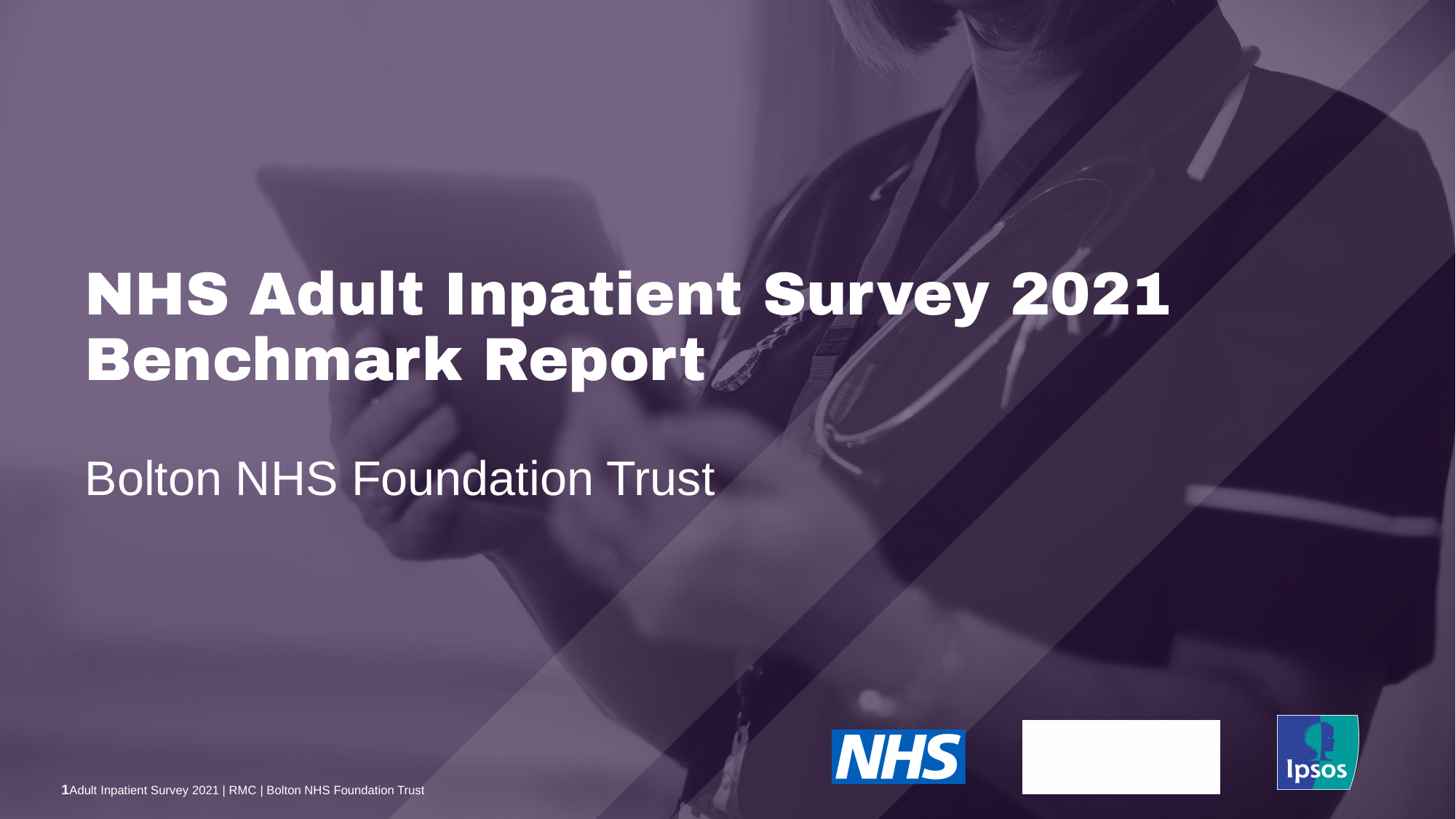

NHS Adult Inpatient Survey 2021
Benchmark Report
# Bolton NHS Foundation Trust
1